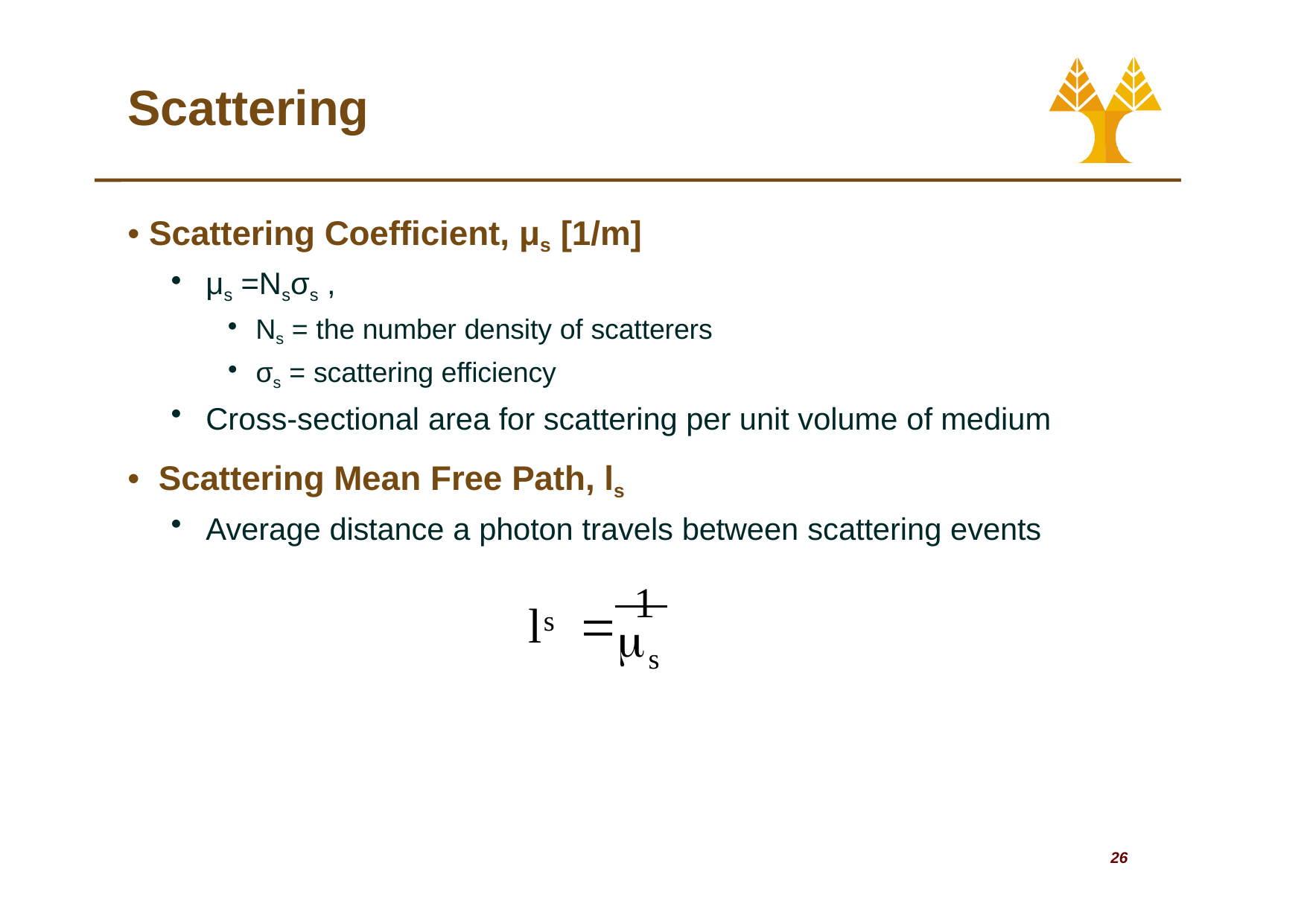

# Scattering

Scattering Coefficient, μs [1/m]
μs =Nsσs ,
Ns = the number density of scatterers
σs = scattering efficiency
Cross-sectional area for scattering per unit volume of medium
Scattering Mean Free Path, ls
Average distance a photon travels between scattering events

l	=	1
s
μ

s

26